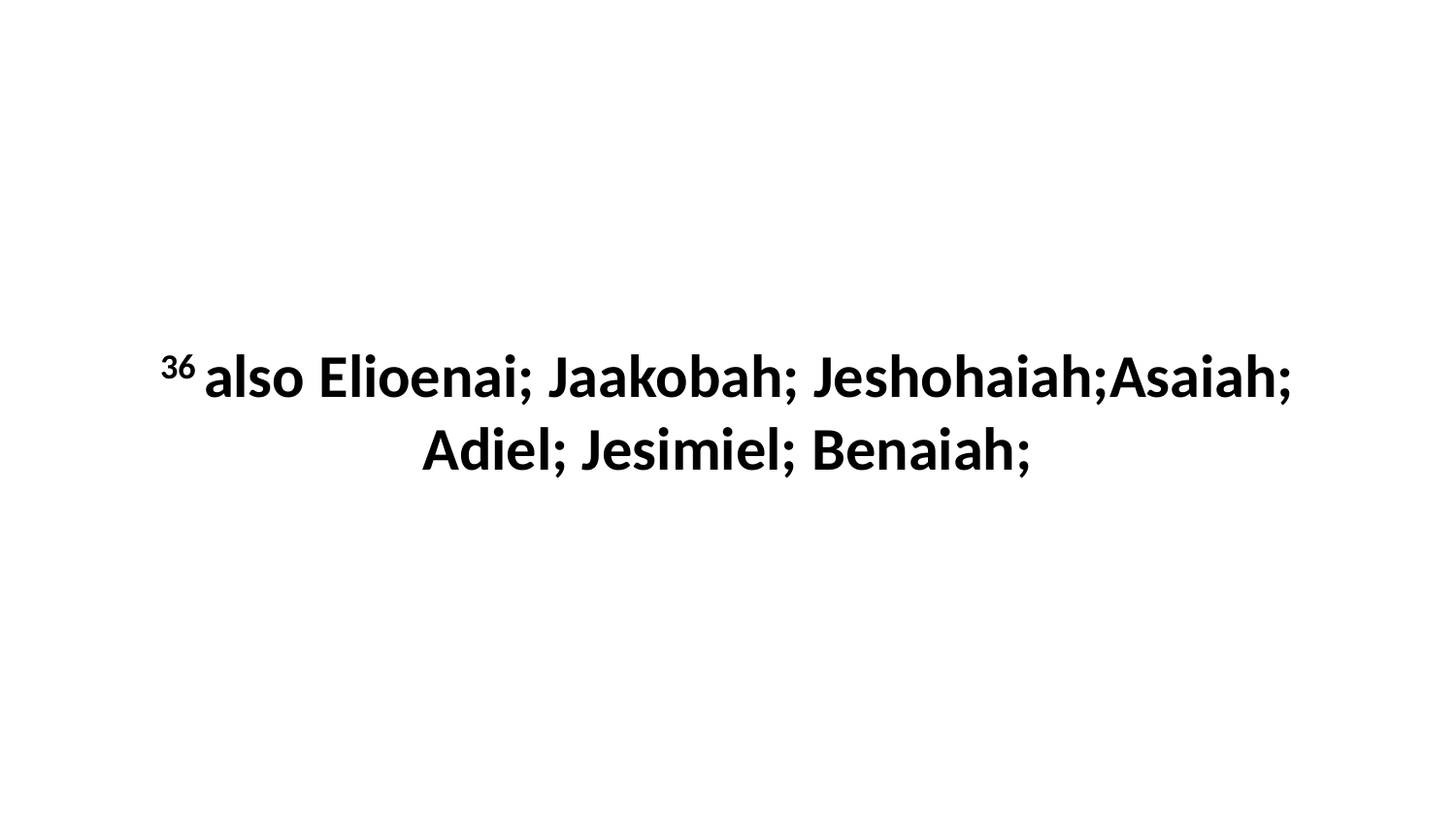

36 also Elioenai; Jaakobah; Jeshohaiah;Asaiah; Adiel; Jesimiel; Benaiah;